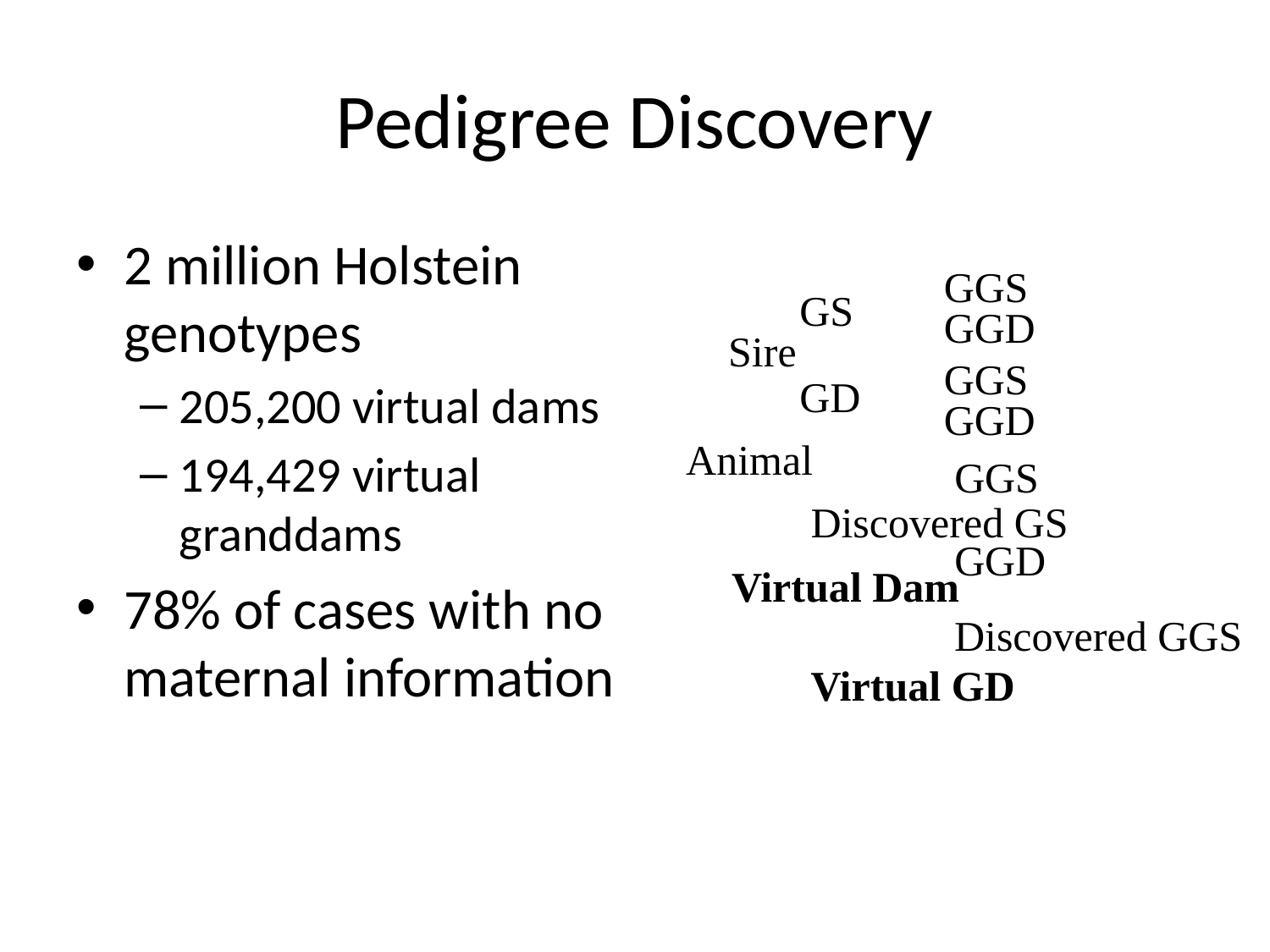

# Pedigree Discovery
2 million Holstein genotypes
205,200 virtual dams
194,429 virtual granddams
78% of cases with no maternal information

GGS
GS
GGD
Sire
GGS
GD
GGD
Animal
GGS
Discovered GS
GGD
Virtual Dam
Discovered GGS
Virtual GD